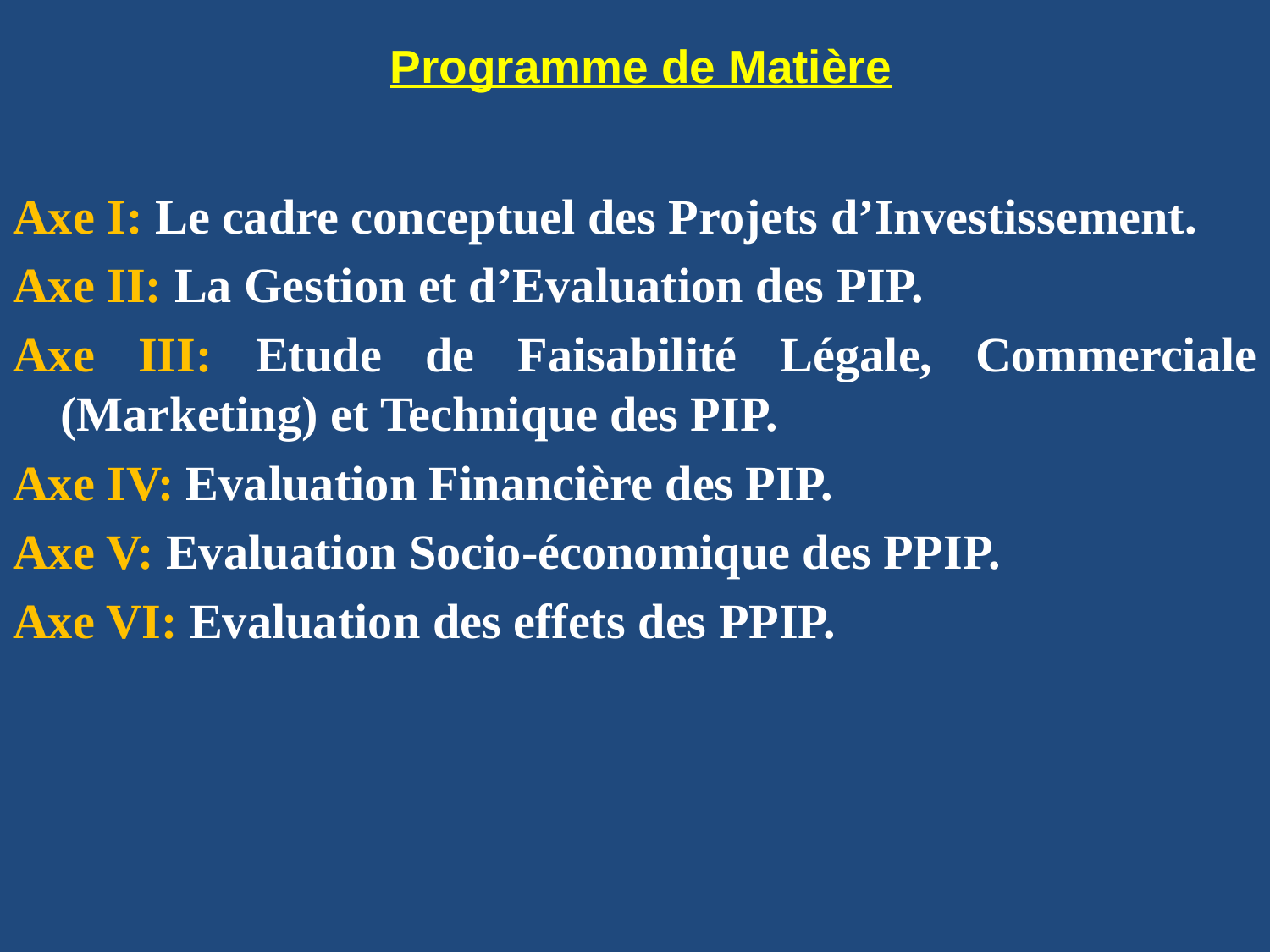

# Programme de Matière

Axe I: Le cadre conceptuel des Projets d’Investissement.
Axe II: La Gestion et d’Evaluation des PIP.
Axe III: Etude de Faisabilité Légale, Commerciale (Marketing) et Technique des PIP.
Axe IV: Evaluation Financière des PIP.
Axe V: Evaluation Socio-économique des PPIP.
Axe VI: Evaluation des effets des PPIP.